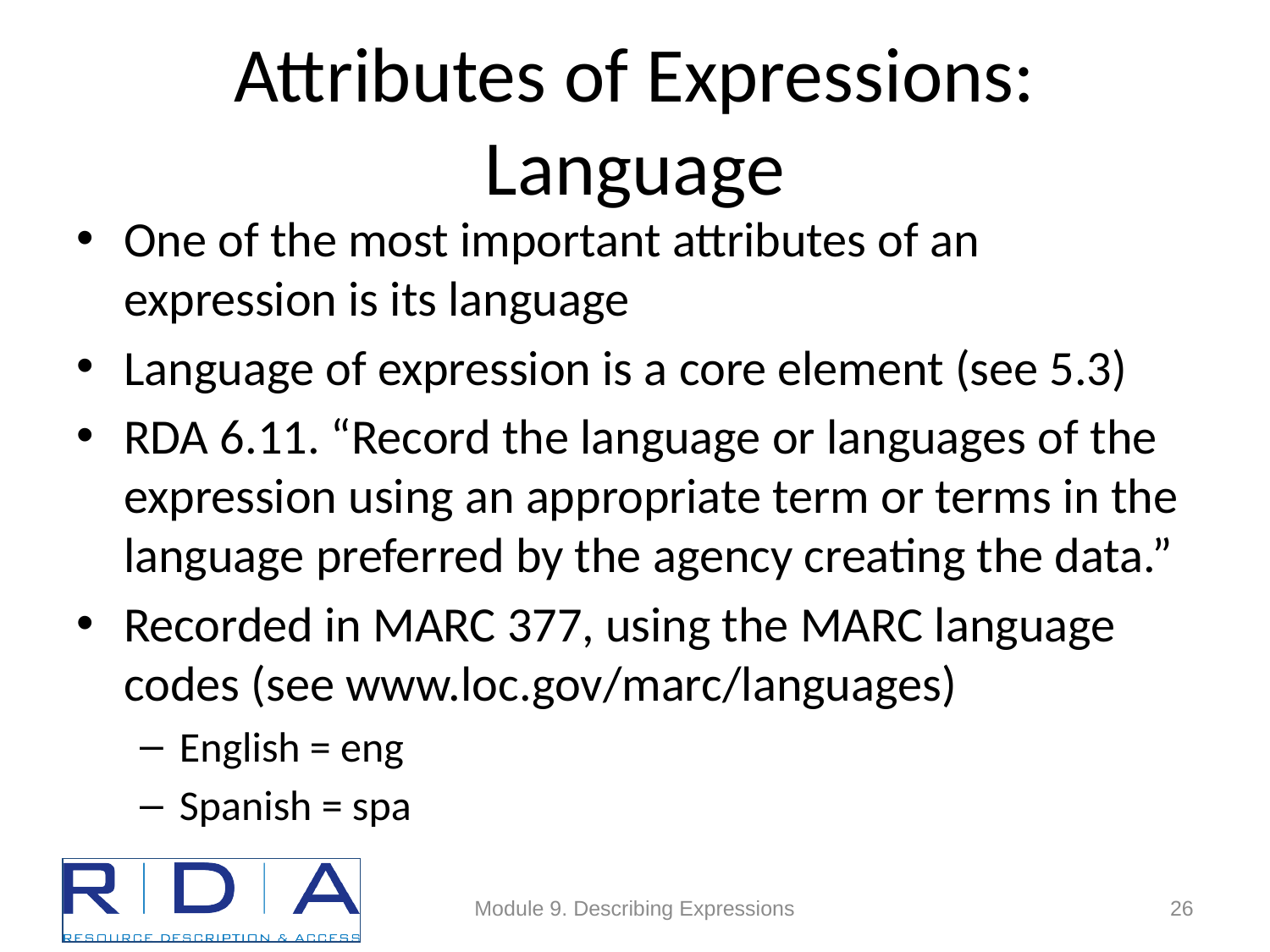

# Attributes of Expressions: Language
One of the most important attributes of an expression is its language
Language of expression is a core element (see 5.3)
RDA 6.11. “Record the language or languages of the expression using an appropriate term or terms in the language preferred by the agency creating the data.”
Recorded in MARC 377, using the MARC language codes (see www.loc.gov/marc/languages)
English = eng
Spanish = spa
Module 9. Describing Expressions
26